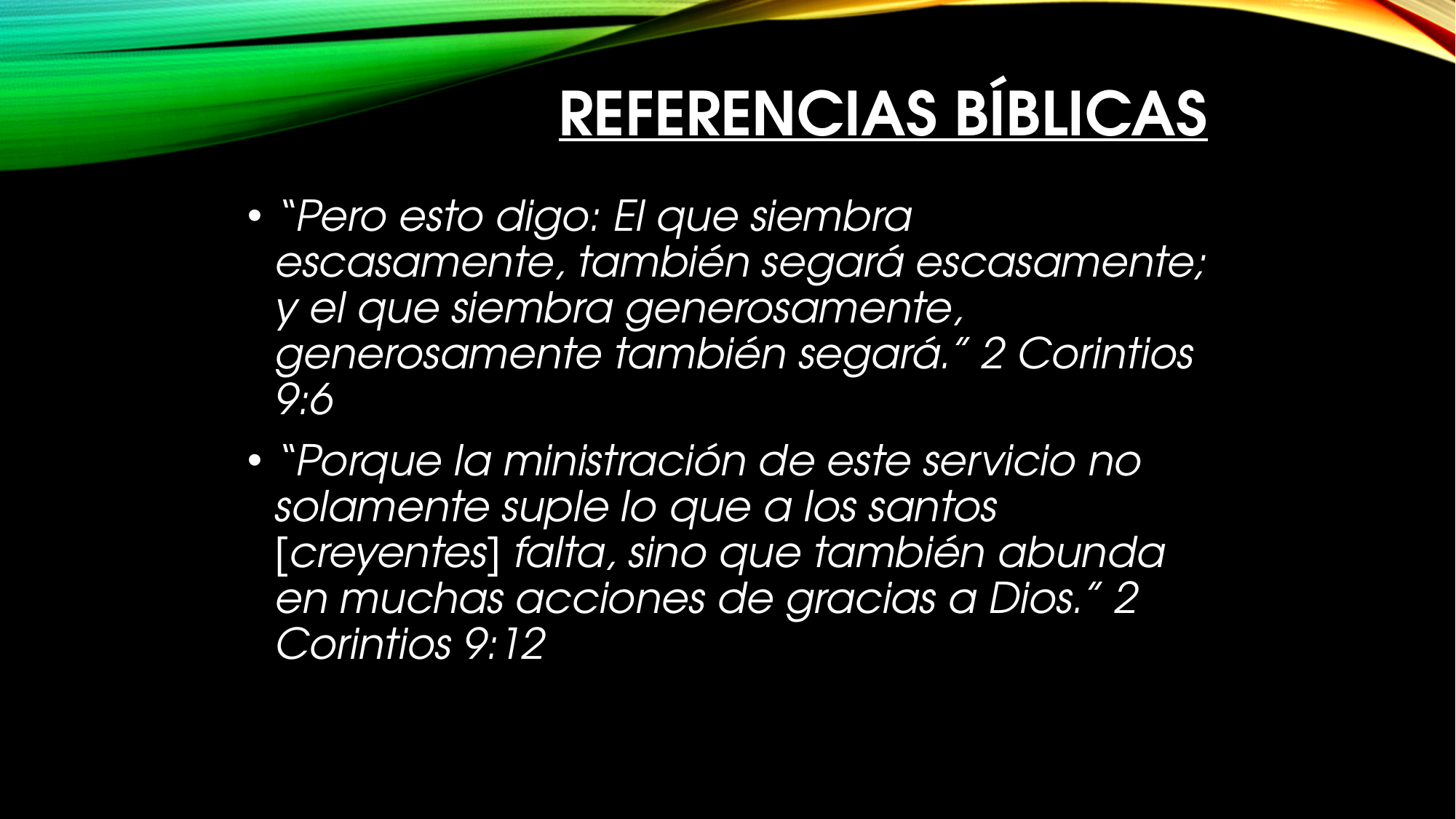

# Referencias Bíblicas
“Pero esto digo: El que siembra escasamente, también segará escasamente; y el que siembra generosamente, generosamente también segará.” 2 Corintios 9:6
“Porque la ministración de este servicio no solamente suple lo que a los santos [creyentes] falta, sino que también abunda en muchas acciones de gracias a Dios.” 2 Corintios 9:12